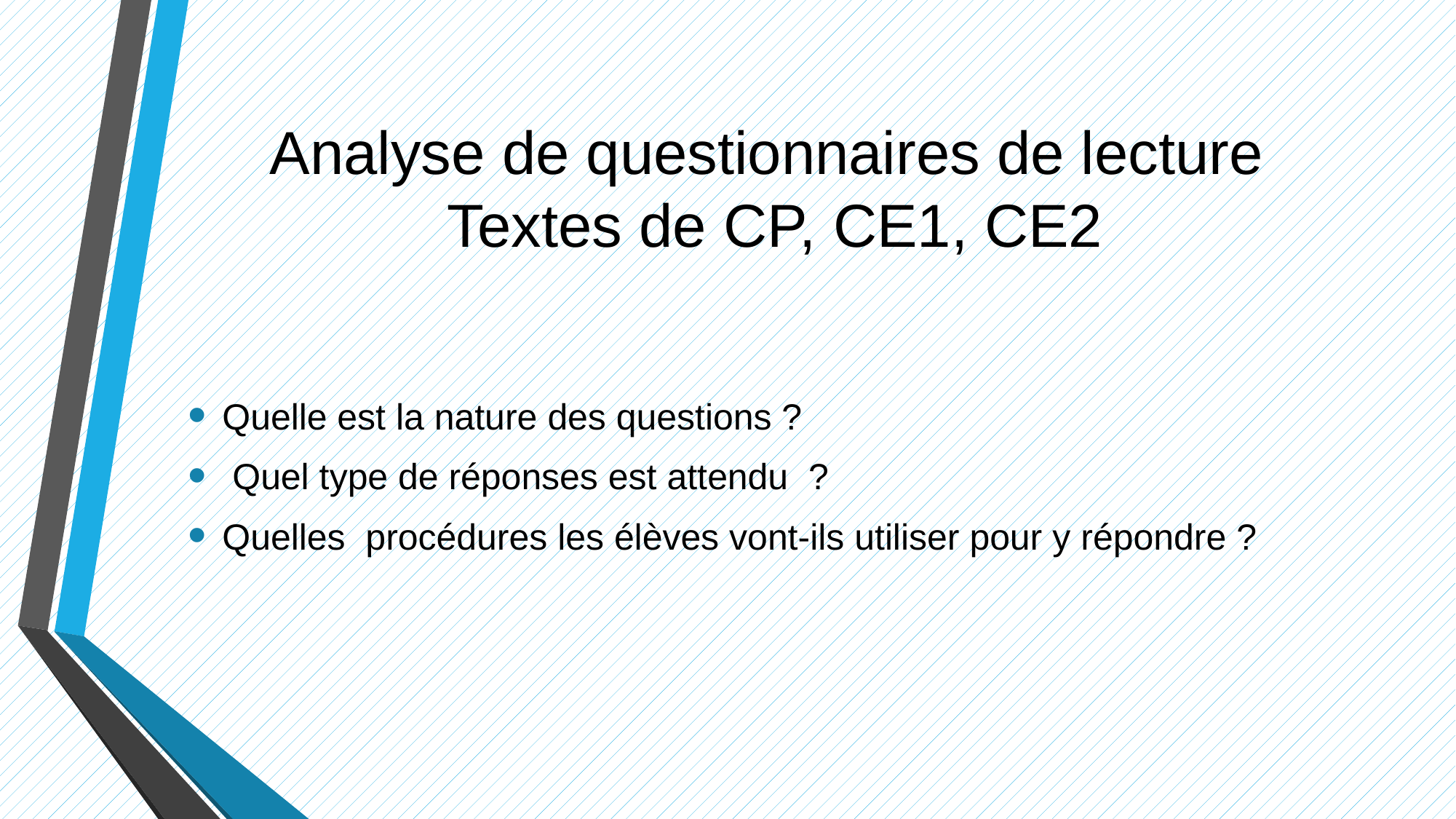

# Analyse de questionnaires de lecture Textes de CP, CE1, CE2
Quelle est la nature des questions ?
 Quel type de réponses est attendu  ?
Quelles  procédures les élèves vont-ils utiliser pour y répondre ?